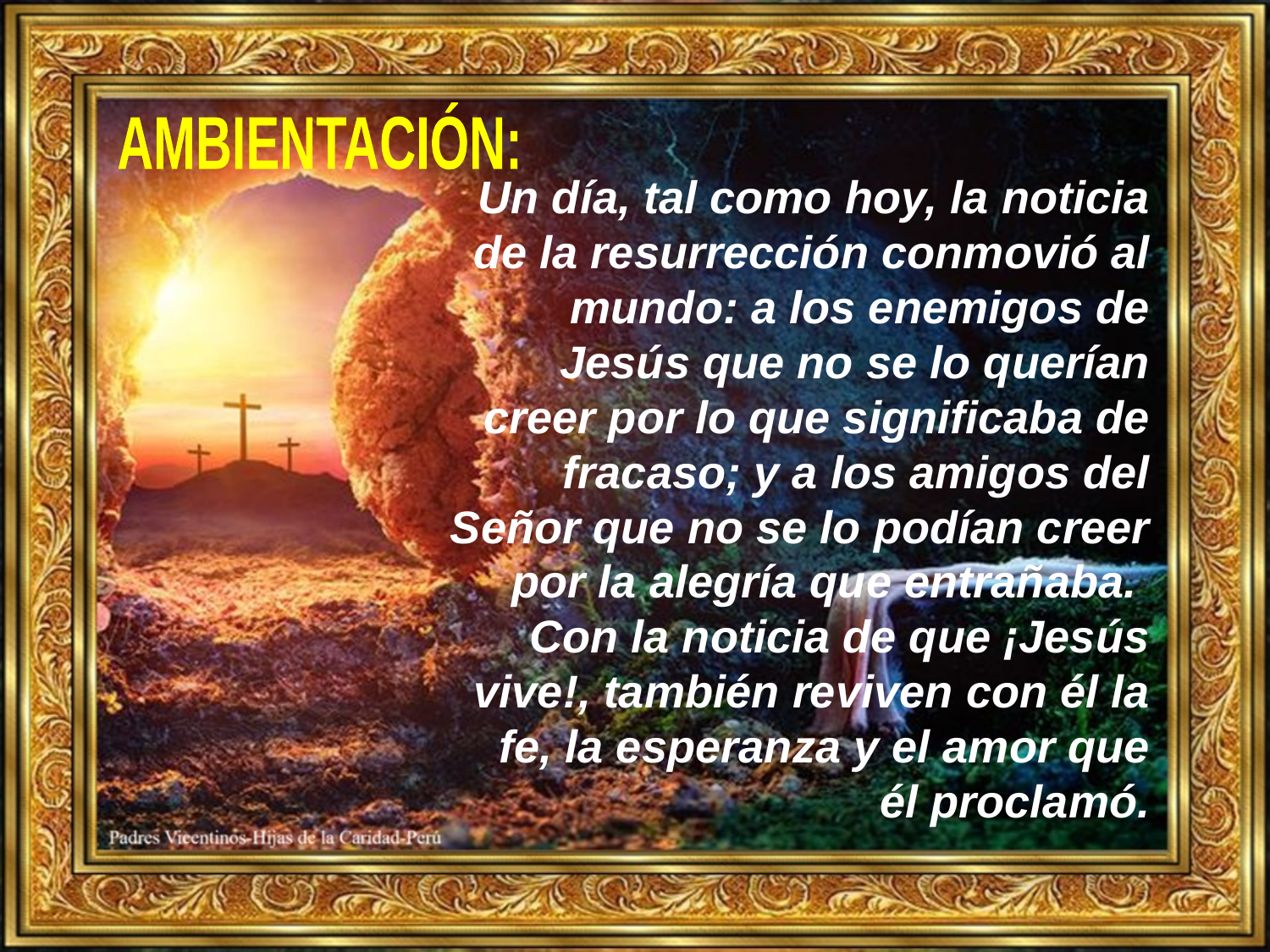

AMBIENTACIÓN:
Un día, tal como hoy, la noticia de la resurrección conmovió al mundo: a los enemigos de Jesús que no se lo querían creer por lo que significaba de fracaso; y a los amigos del Señor que no se lo podían creer por la alegría que entrañaba.
Con la noticia de que ¡Jesús vive!, también reviven con él la fe, la esperanza y el amor que él proclamó.